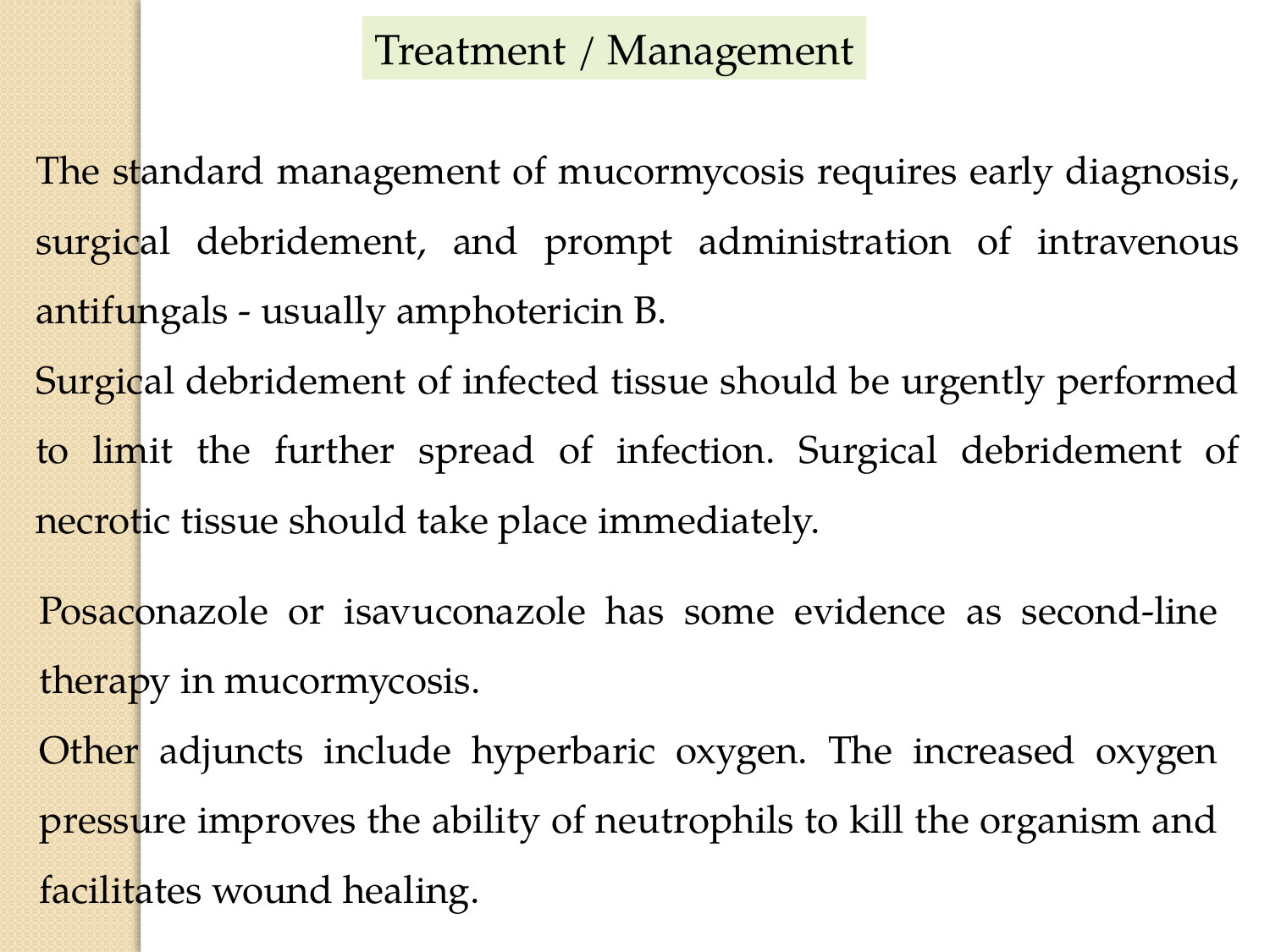

Treatment / Management
The standard management of mucormycosis requires early diagnosis, surgical debridement, and prompt administration of intravenous antifungals - usually amphotericin B.
Surgical debridement of infected tissue should be urgently performed to limit the further spread of infection. Surgical debridement of necrotic tissue should take place immediately.
Posaconazole or isavuconazole has some evidence as second-line therapy in mucormycosis.
Other adjuncts include hyperbaric oxygen. The increased oxygen pressure improves the ability of neutrophils to kill the organism and facilitates wound healing.